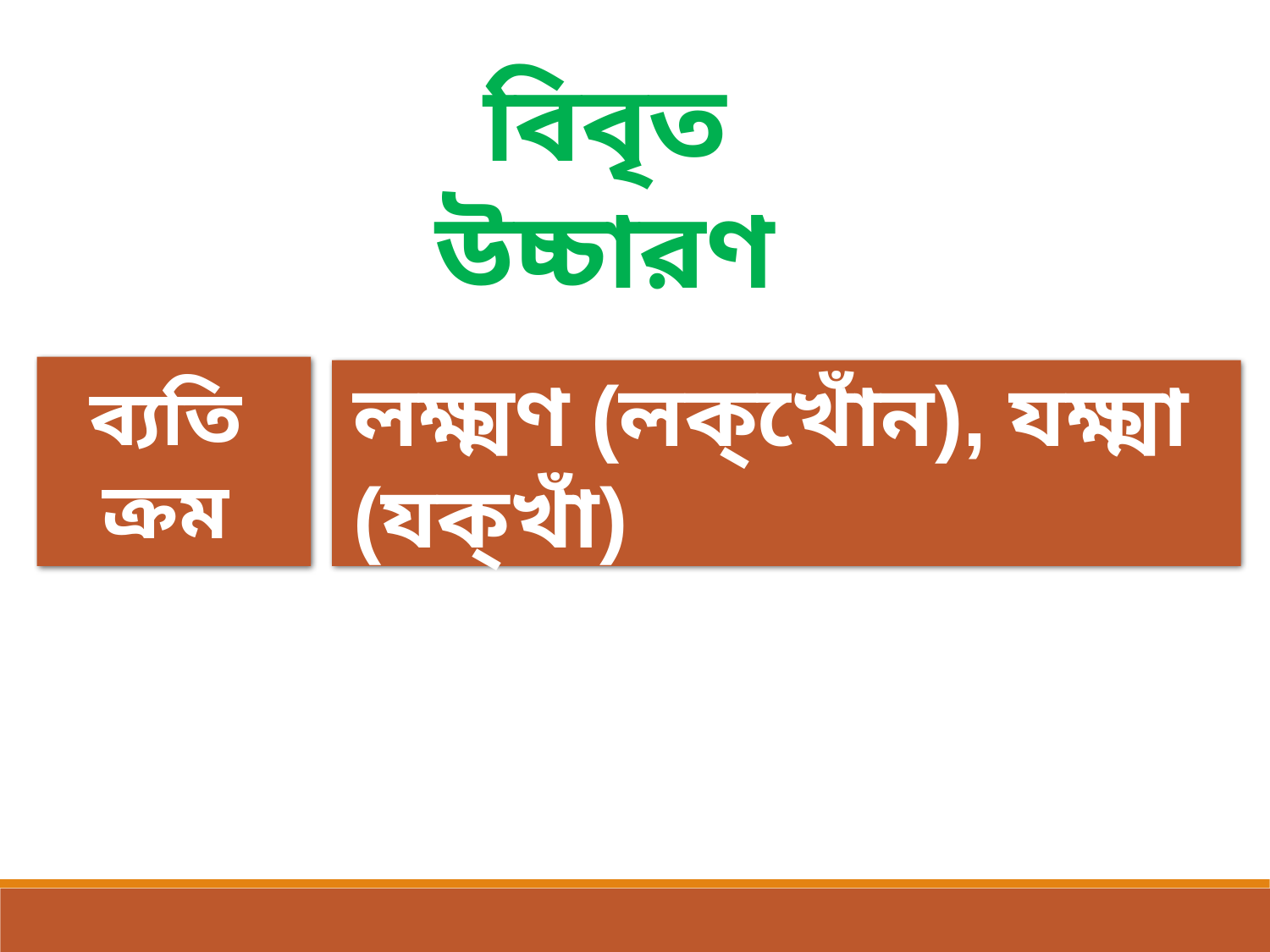

বিবৃত উচ্চারণ
ব্যতিক্রম

লক্ষ্মণ (লক্‌খোঁন), যক্ষ্মা (যক্‌খাঁ)